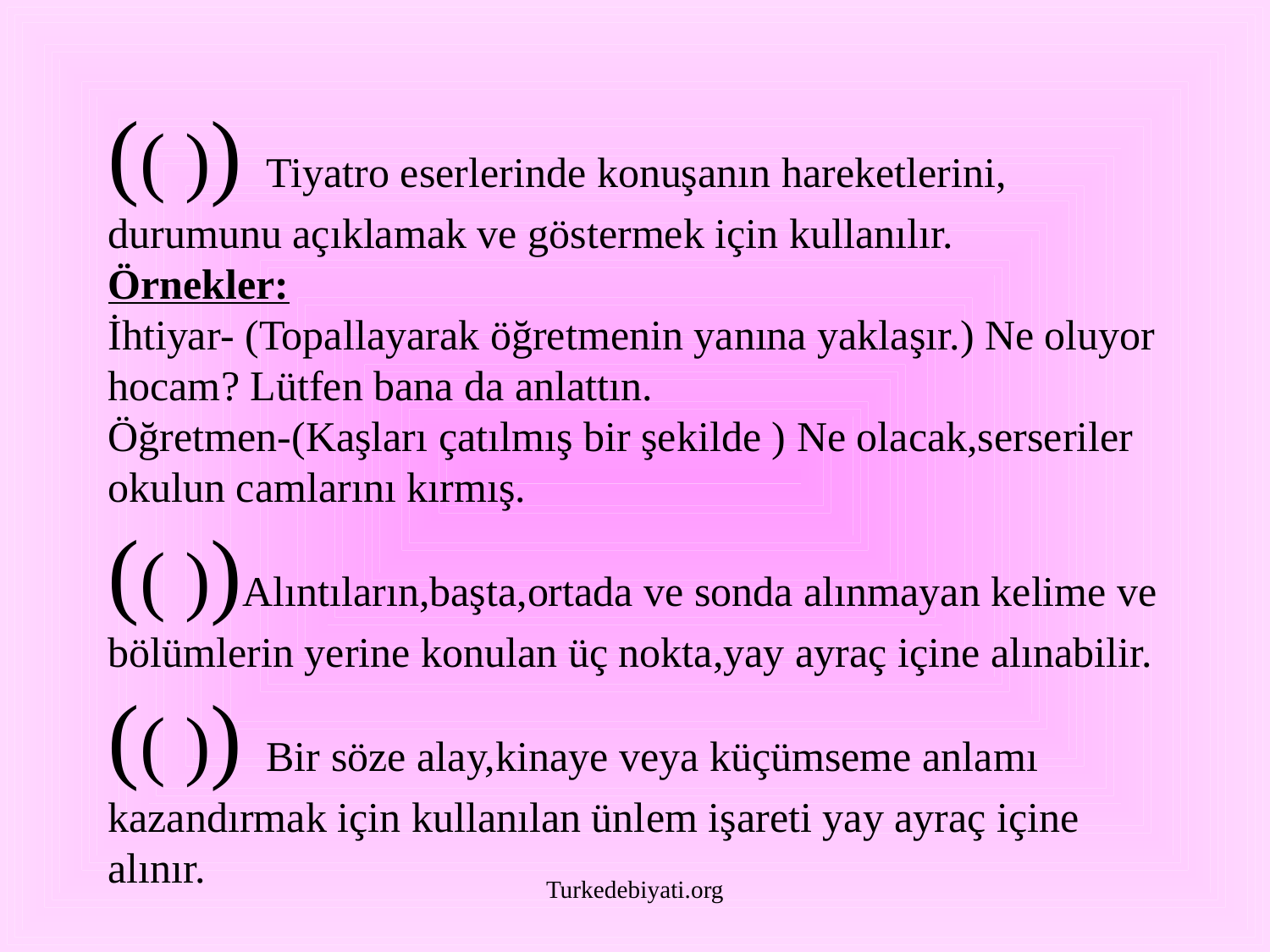

# (( )) Tiyatro eserlerinde konuşanın hareketlerini, durumunu açıklamak ve göstermek için kullanılır. Örnekler: İhtiyar- (Topallayarak öğretmenin yanına yaklaşır.) Ne oluyor hocam? Lütfen bana da anlattın. Öğretmen-(Kaşları çatılmış bir şekilde ) Ne olacak,serseriler okulun camlarını kırmış. (( ))Alıntıların,başta,ortada ve sonda alınmayan kelime ve bölümlerin yerine konulan üç nokta,yay ayraç içine alınabilir. (( )) Bir söze alay,kinaye veya küçümseme anlamı kazandırmak için kullanılan ünlem işareti yay ayraç içine alınır.
Turkedebiyati.org